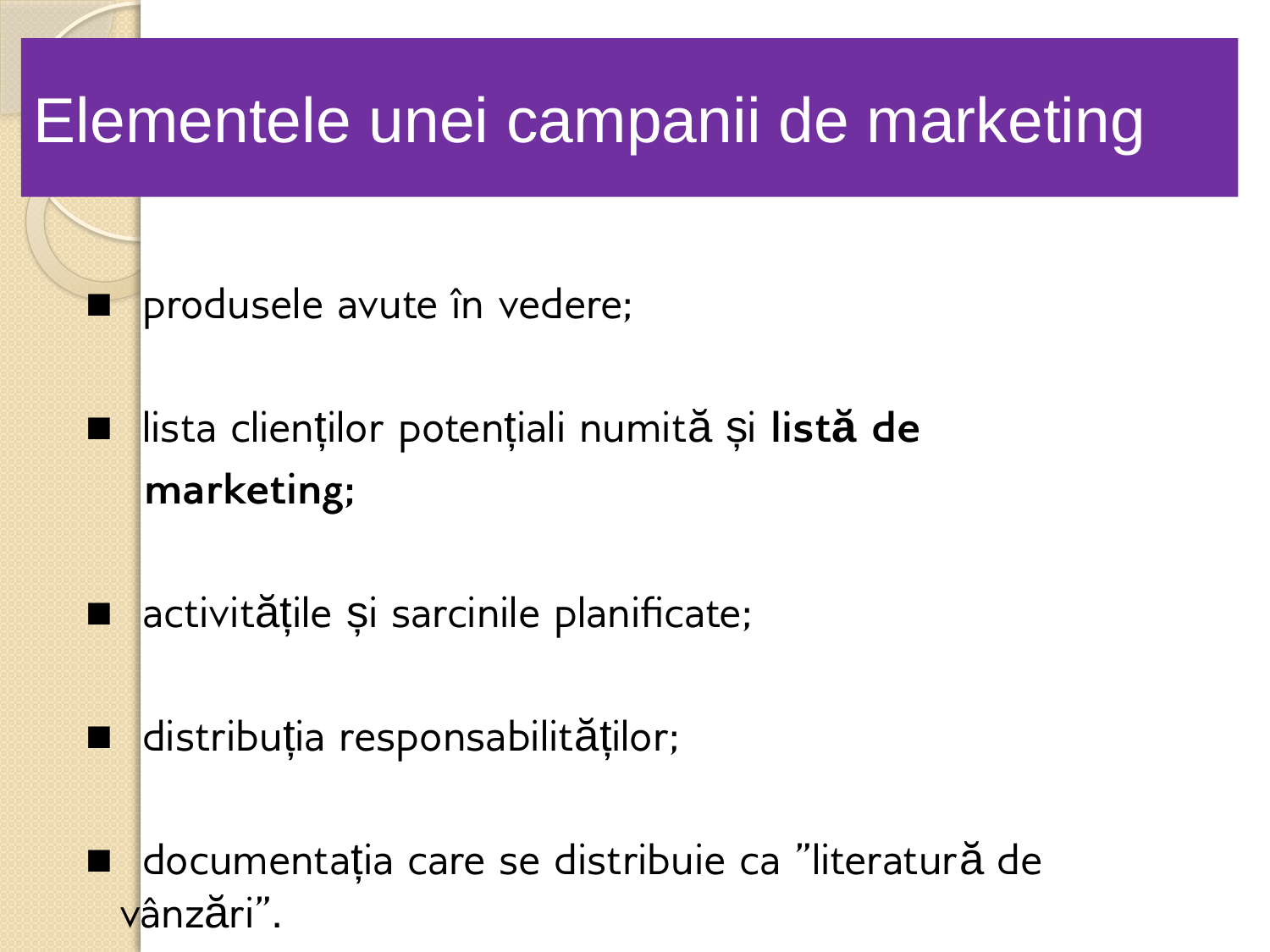

# Elementele unei campanii de marketing

■  produsele avute în vedere;

■  lista clienților potențiali numită și listă de
    marketing;

■  activitățile și sarcinile planificate;

■  distribuția responsabilităților;

■  documentația care se distribuie ca ”literatură de vânzări”.